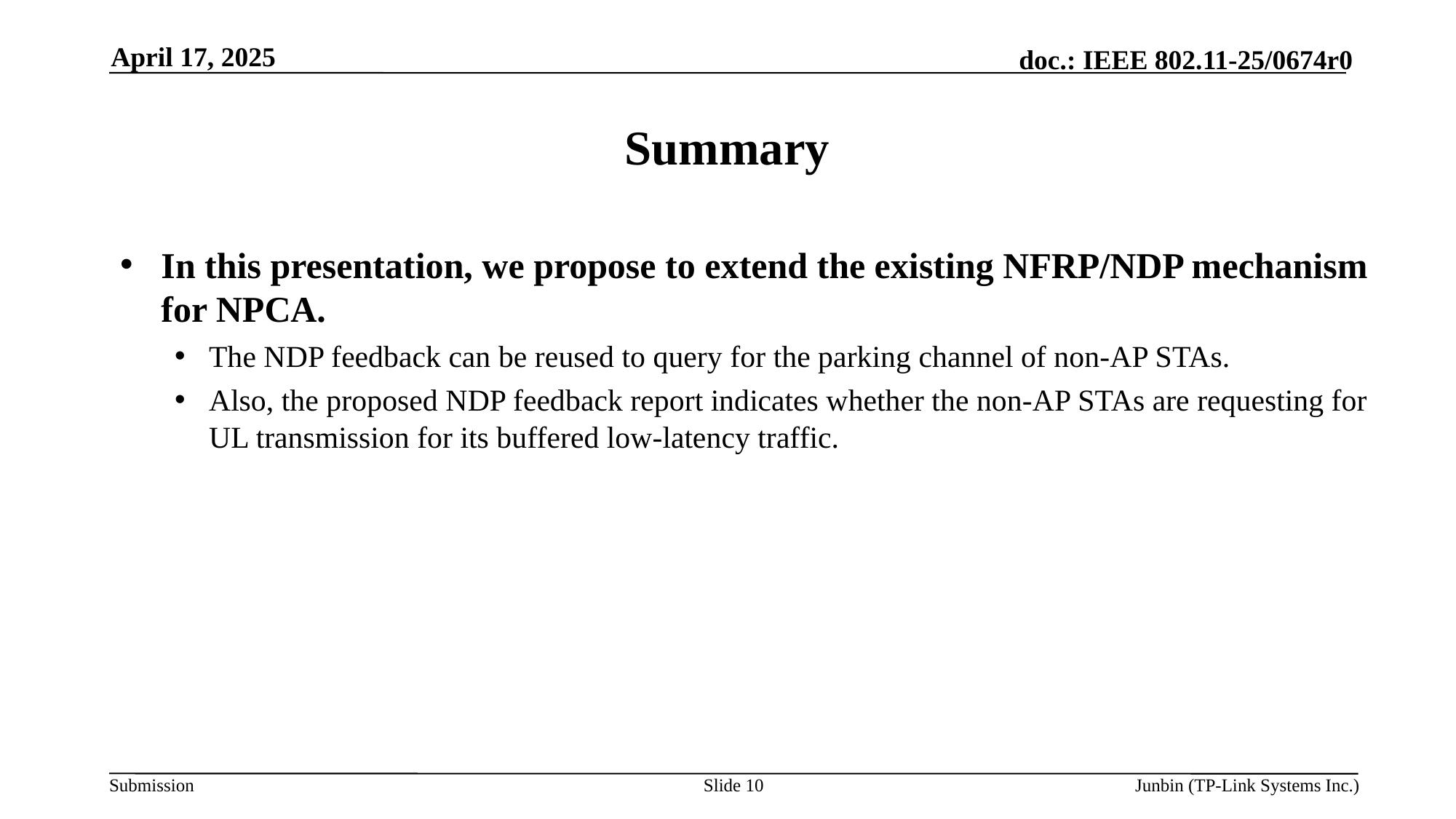

April 17, 2025
# Summary
In this presentation, we propose to extend the existing NFRP/NDP mechanism for NPCA.
The NDP feedback can be reused to query for the parking channel of non-AP STAs.
Also, the proposed NDP feedback report indicates whether the non-AP STAs are requesting for UL transmission for its buffered low-latency traffic.

Slide 10
Junbin (TP-Link Systems Inc.)